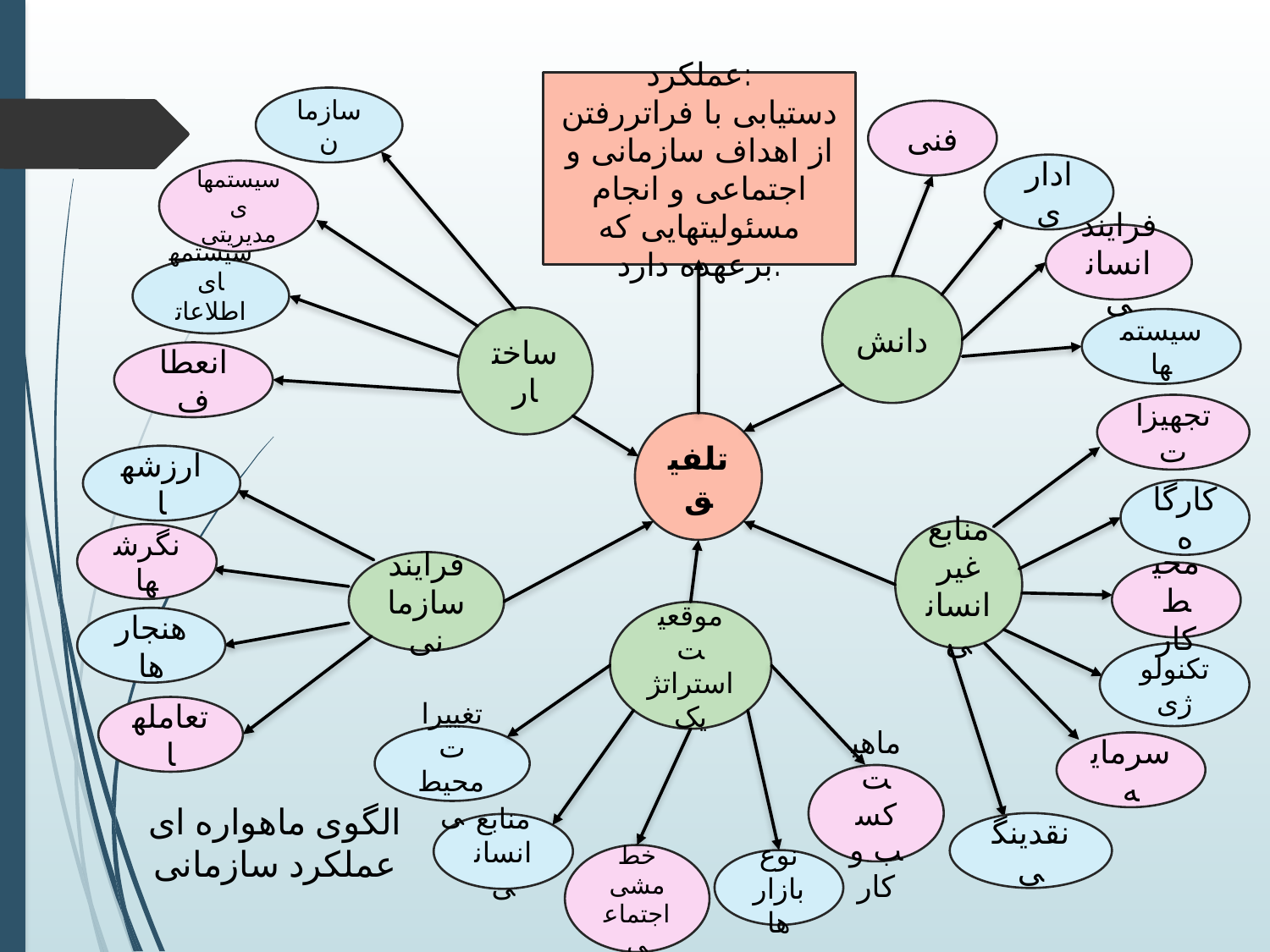

# الگوی ماهواره ای عملکرد سازمانی
عملکرد:
دستیابی با فراتررفتن از اهداف سازمانی و اجتماعی و انجام مسئولیتهایی که برعهده دارد.
سازمان
فنی
اداری
سیستمهای مدیریتی
فرایند انسانی
سیستمهای اطلاعاتی
دانش
ساختار
سیستمها
انعطاف
تجهیزات
تلفیق
ارزشها
کارگاه
منابع غیر انسانی
نگرشها
فرایند سازمانی
محیط کار
موقعیت استراتژیک
هنجارها
تکنولوژی
تعاملها
تغییرات محیطی
سرمایه
ماهیت کسب و کار
الگوی ماهواره ای عملکرد سازمانی
نقدینگی
منابع انسانی
خط مشی اجتماعی
نوع بازارها